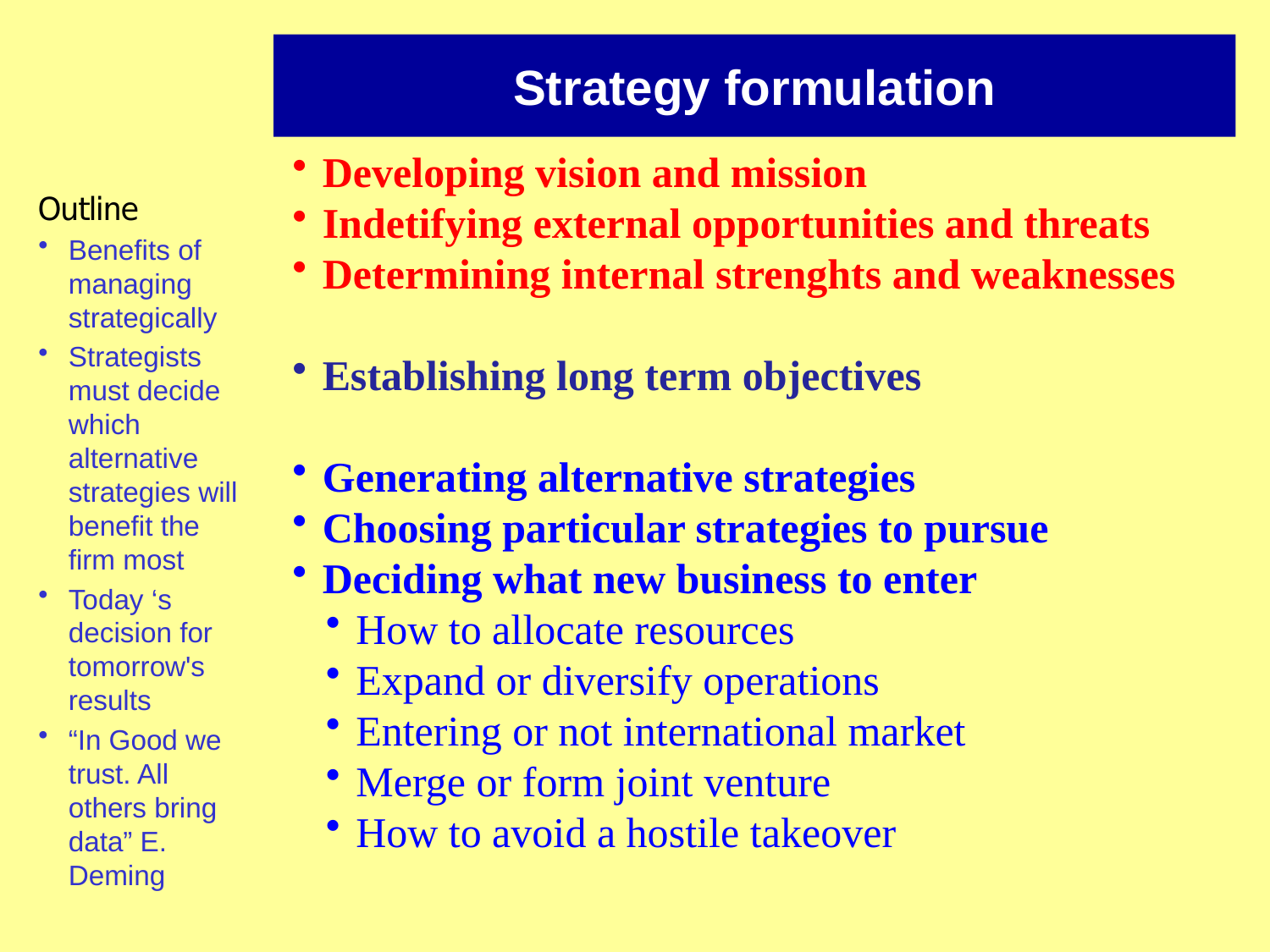

Strategy formulation
Developing vision and mission
Indetifying external opportunities and threats
Determining internal strenghts and weaknesses

Establishing long term objectives

Generating alternative strategies
Choosing particular strategies to pursue
Deciding what new business to enter
How to allocate resources
Expand or diversify operations
Entering or not international market
Merge or form joint venture
How to avoid a hostile takeover

Outline
Benefits of managing strategically
Strategists must decide which alternative strategies will benefit the firm most
Today ‘s decision for tomorrow's results
“In Good we trust. All others bring data” E. Deming